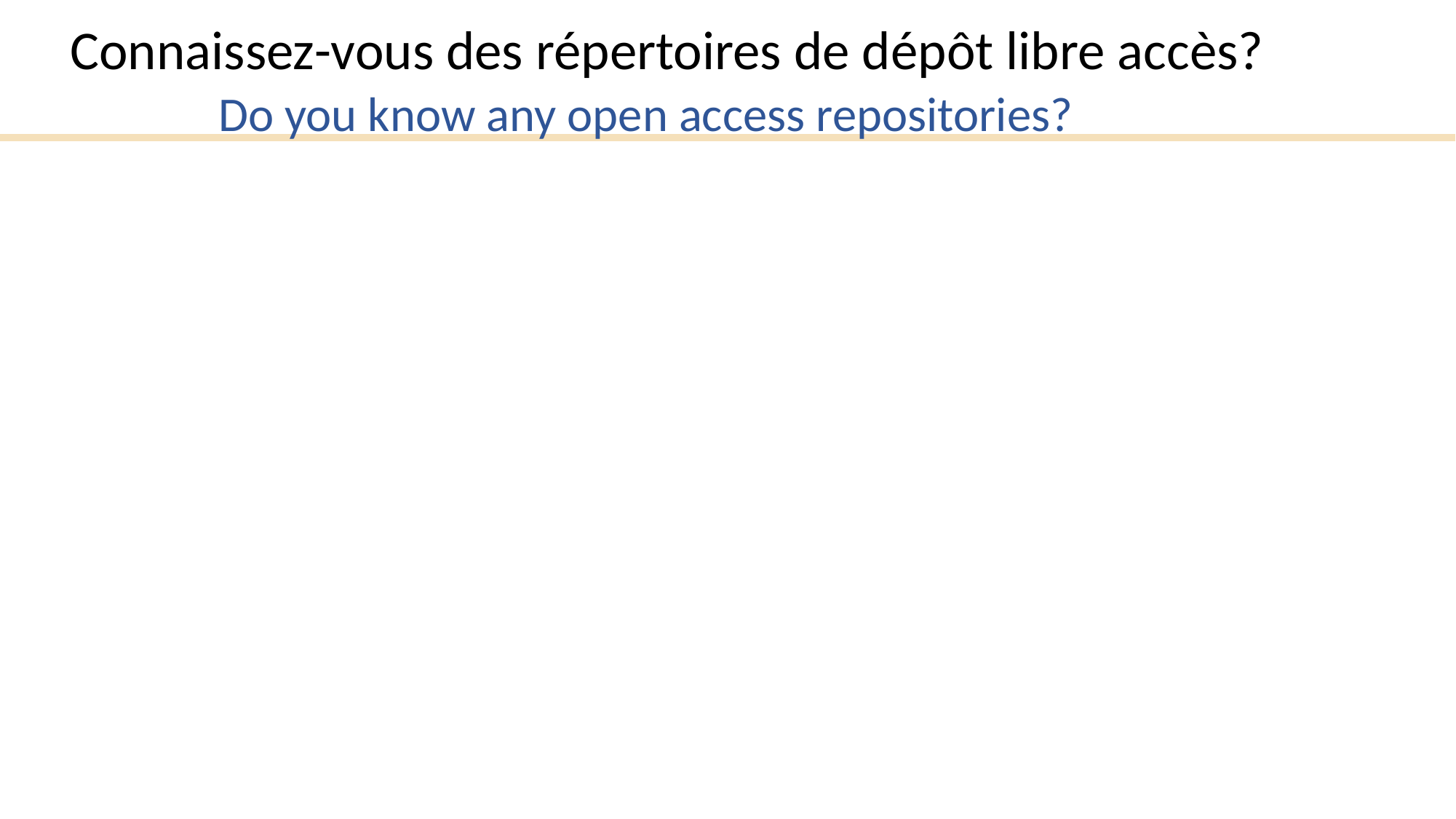

Connaissez-vous des répertoires de dépôt libre accès?
Do you know any open access repositories?